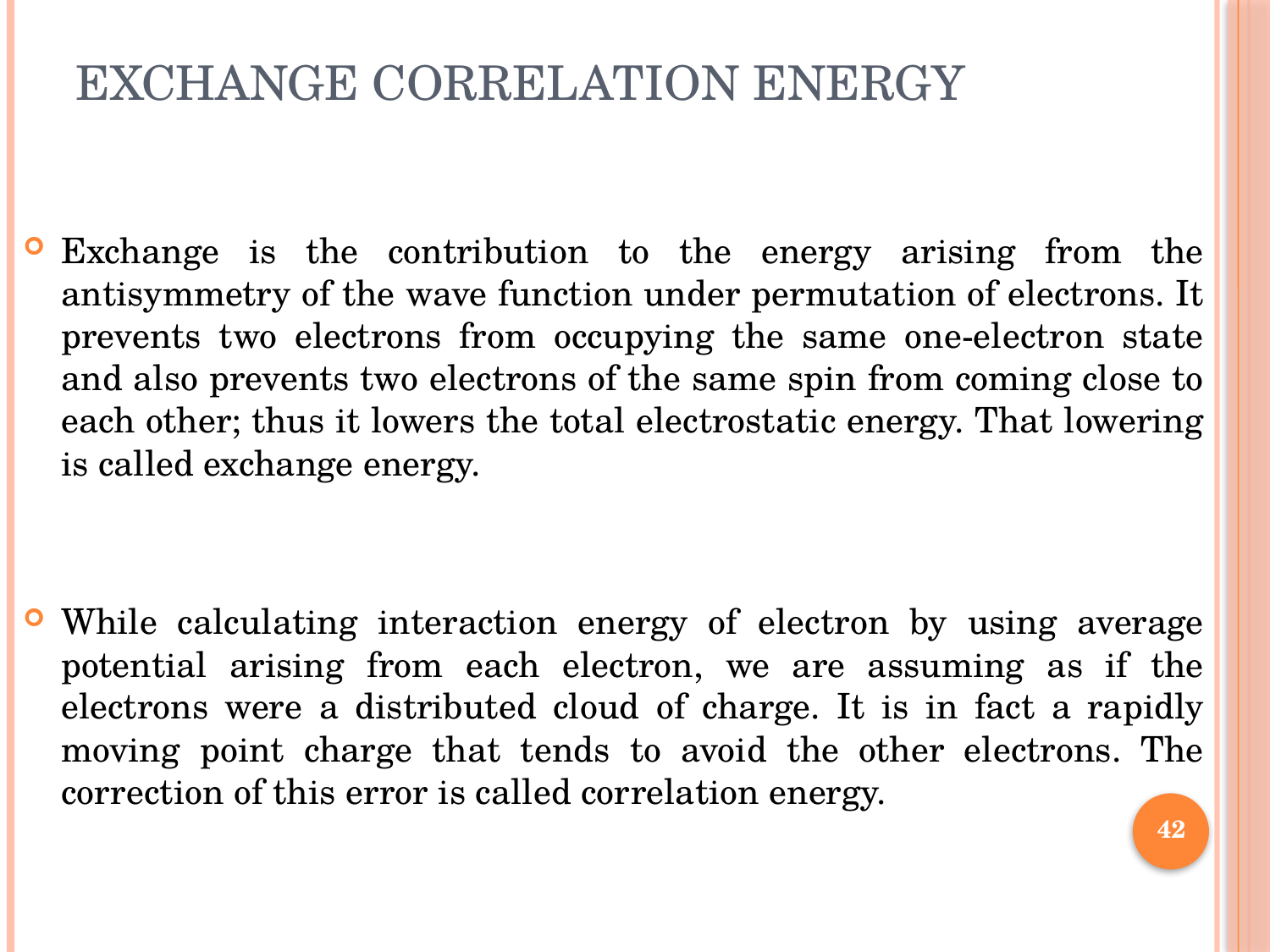

Exchange Correlation Energy
Exchange is the contribution to the energy arising from the antisymmetry of the wave function under permutation of electrons. It prevents two electrons from occupying the same one-electron state and also prevents two electrons of the same spin from coming close to each other; thus it lowers the total electrostatic energy. That lowering is called exchange energy.

While calculating interaction energy of electron by using average potential arising from each electron, we are assuming as if the electrons were a distributed cloud of charge. It is in fact a rapidly moving point charge that tends to avoid the other electrons. The correction of this error is called correlation energy.
42